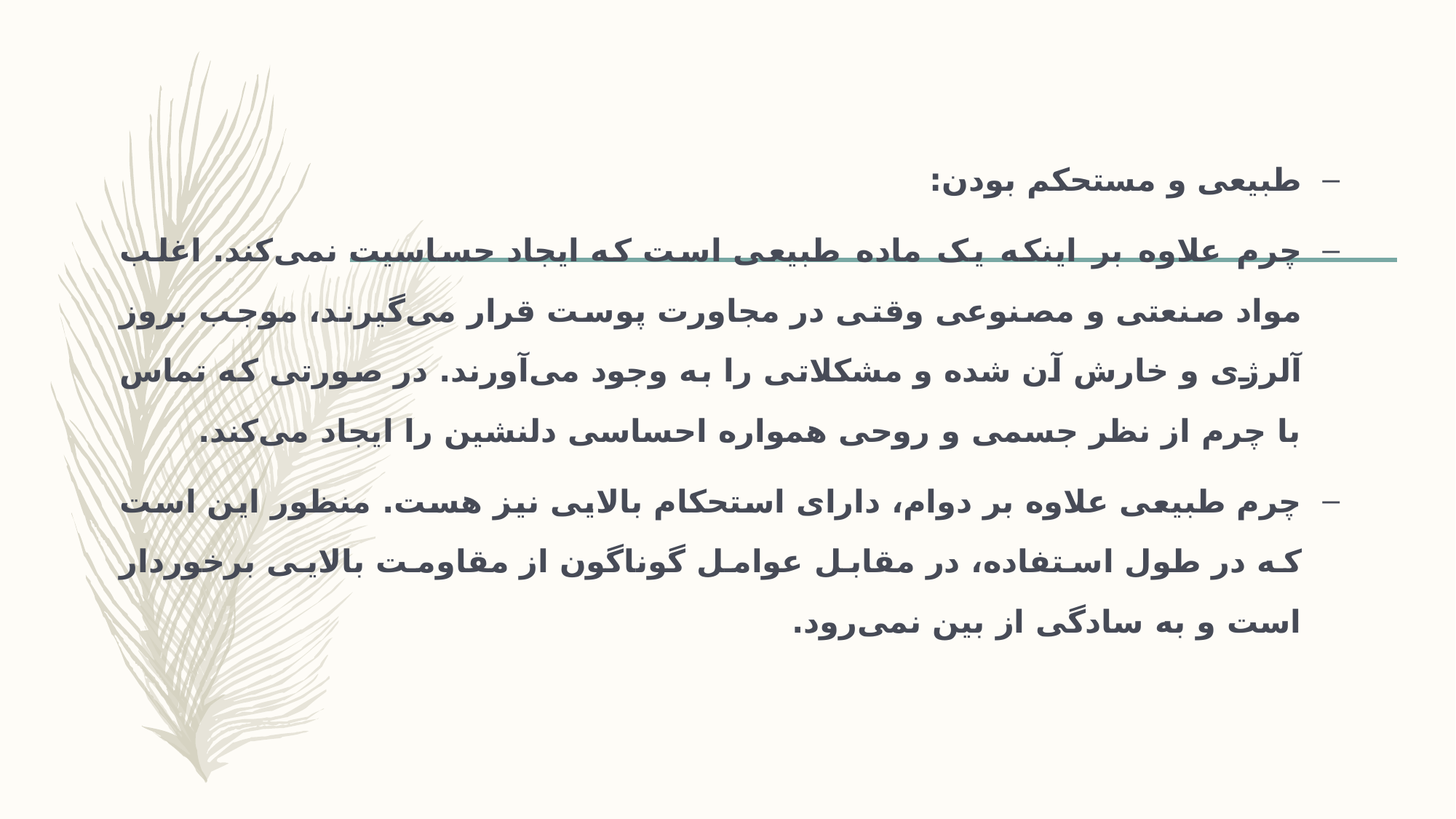

#
طبیعی و مستحکم بودن:
چرم علاوه بر اینکه یک ماده طبیعی است که ایجاد حساسیت نمی‌کند. اغلب مواد صنعتی و مصنوعی وقتی در مجاورت پوست قرار می‌گیرند، موجب بروز آلرژی و خارش آن شده و مشکلاتی را به وجود می‌آورند. در صورتی که تماس با چرم از نظر جسمی و روحی همواره احساسی دلنشین را ایجاد می‌کند.
چرم طبیعی علاوه بر دوام، دارای استحکام بالایی نیز هست. منظور این است که در طول استفاده، در مقابل عوامل گوناگون از مقاومت بالایی برخوردار است و به سادگی از بین نمی‌رود.